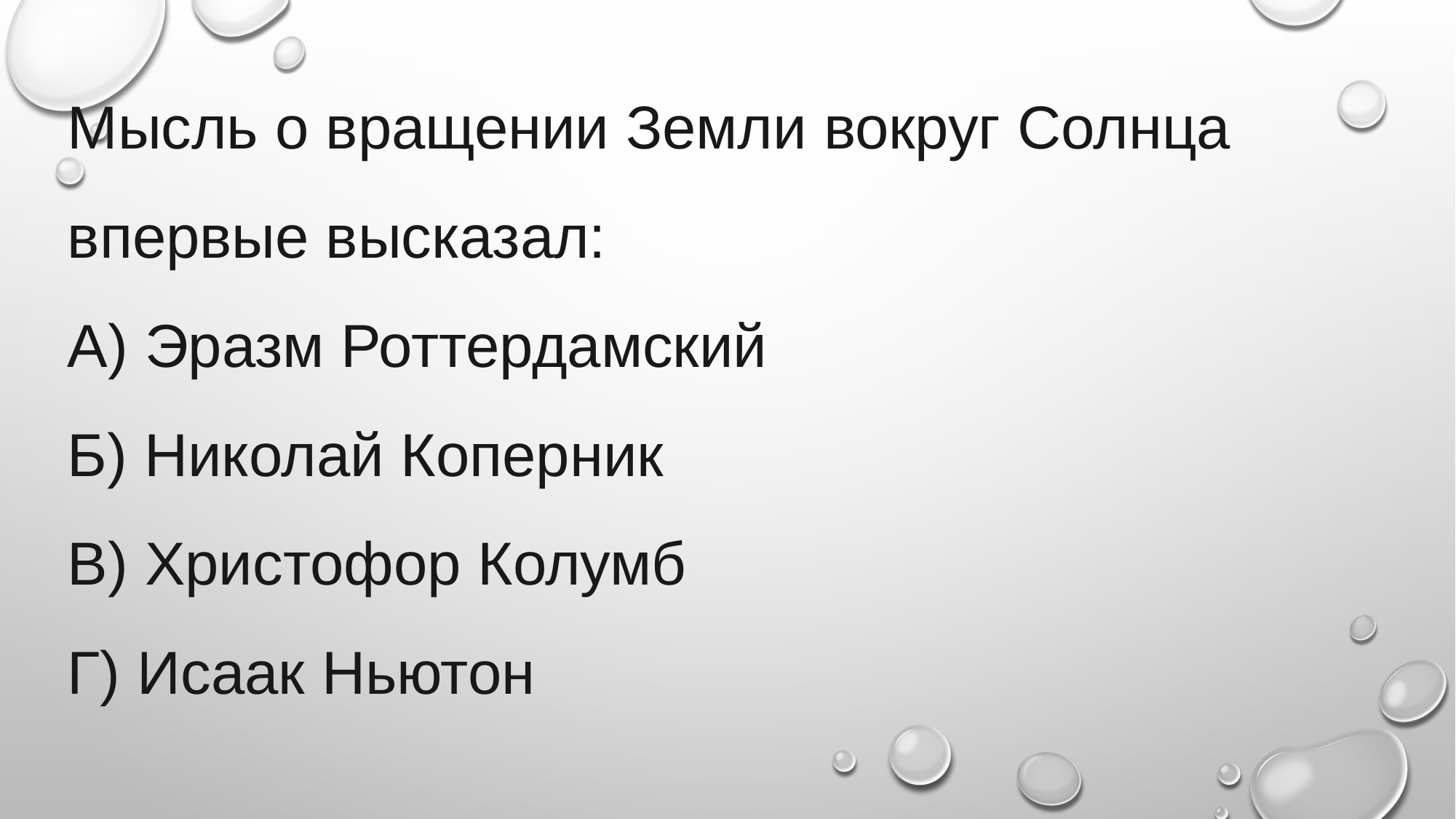

Мысль о вращении Земли вокруг Солнца впервые высказал:
А) Эразм Роттердамский
Б) Николай Коперник
В) Христофор Колумб
Г) Исаак Ньютон